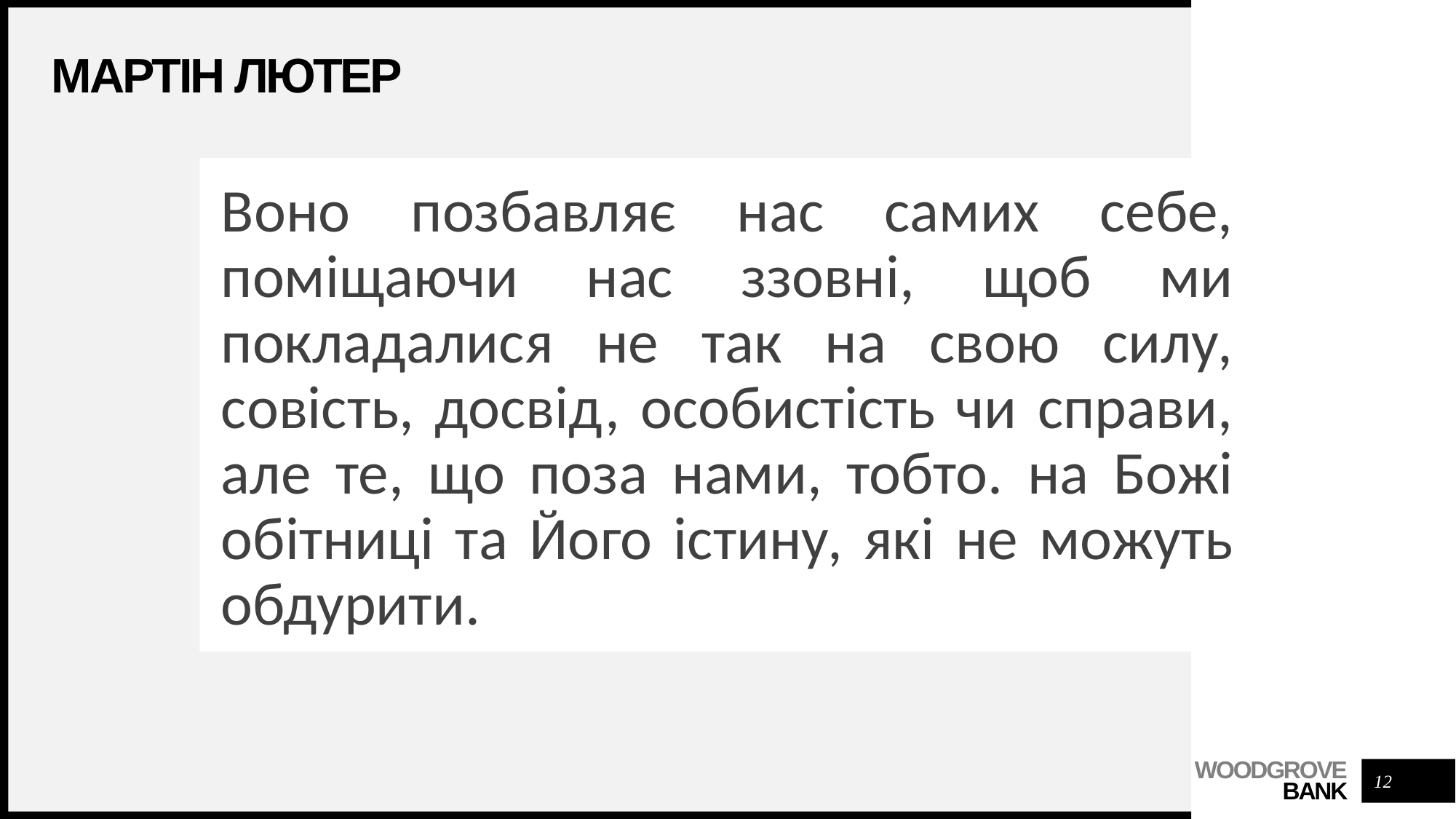

# Мартін лютер
Воно позбавляє нас самих себе, поміщаючи нас ззовні, щоб ми покладалися не так на свою силу, совість, досвід, особистість чи справи, але те, що поза нами, тобто. на Божі обітниці та Його істину, які не можуть обдурити.

12